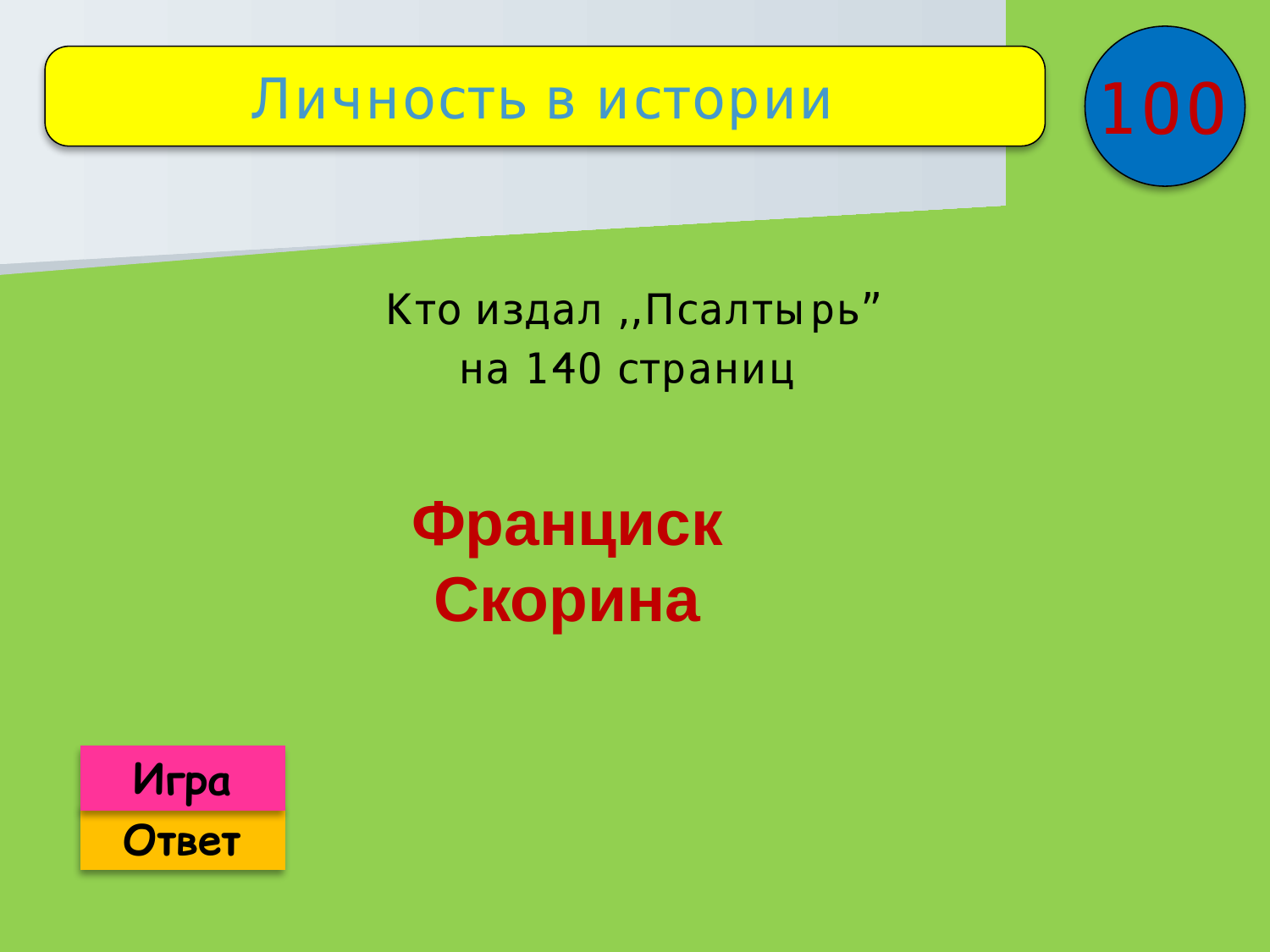

100
Личность в истории
Кто издал ,,Псалтырь”
на 140 страниц
Франциск Скорина
Игра
Ответ